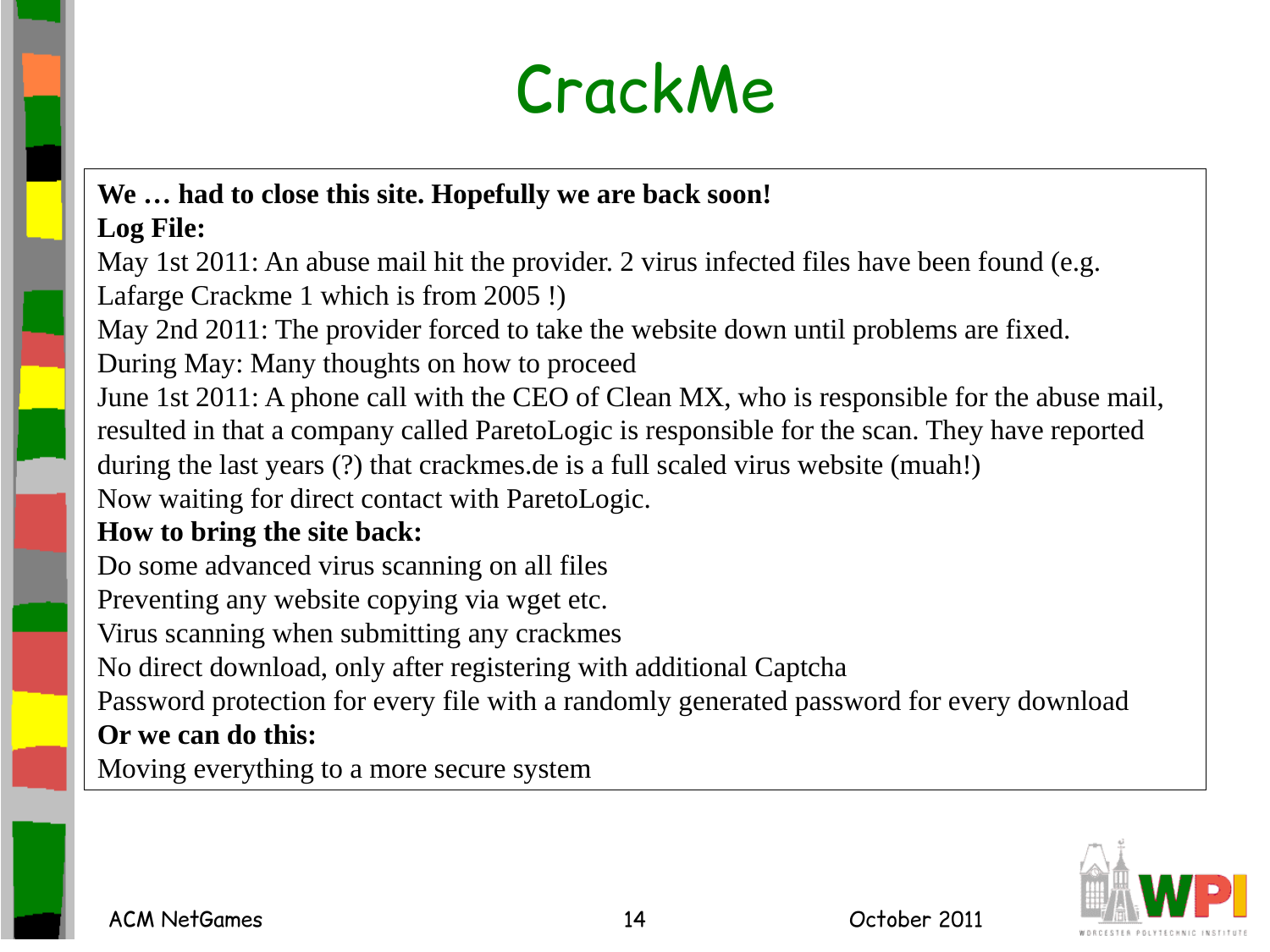

# CrackMe
We … had to close this site. Hopefully we are back soon!
Log File:
May 1st 2011: An abuse mail hit the provider. 2 virus infected files have been found (e.g. Lafarge Crackme 1 which is from 2005 !)
May 2nd 2011: The provider forced to take the website down until problems are fixed.
During May: Many thoughts on how to proceed
June 1st 2011: A phone call with the CEO of Clean MX, who is responsible for the abuse mail, resulted in that a company called ParetoLogic is responsible for the scan. They have reported during the last years (?) that crackmes.de is a full scaled virus website (muah!)
Now waiting for direct contact with ParetoLogic.
How to bring the site back:
Do some advanced virus scanning on all files
Preventing any website copying via wget etc.
Virus scanning when submitting any crackmes
No direct download, only after registering with additional Captcha
Password protection for every file with a randomly generated password for every download
Or we can do this:
Moving everything to a more secure system
ACM NetGames
14
October 2011